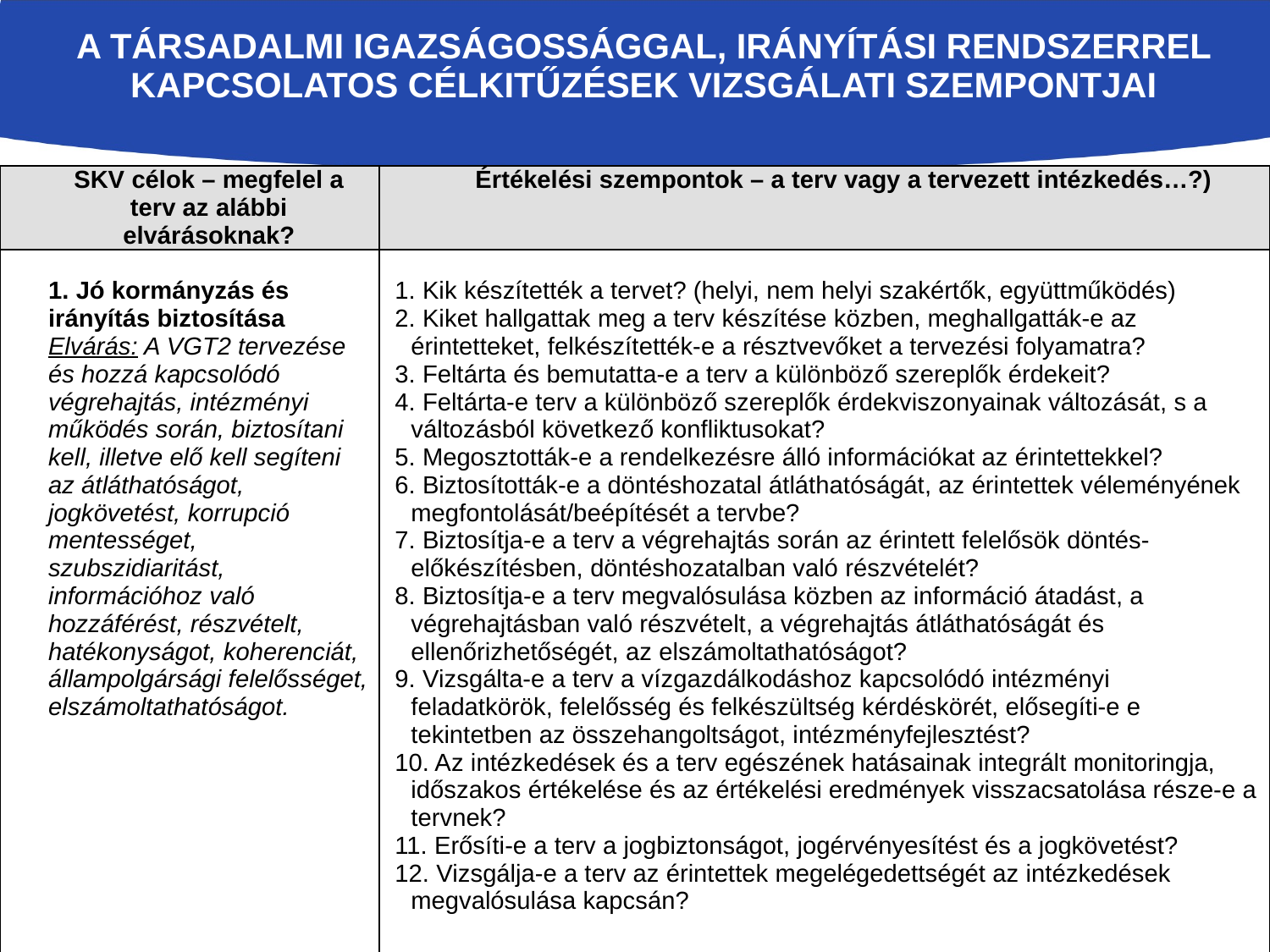

# A társadalmi igazságossággal, irányítási rendszerrel kapcsolatos célkitűzések vizsgálati szempontjai
| SKV célok – megfelel a terv az alábbi elvárásoknak? | Értékelési szempontok – a terv vagy a tervezett intézkedés…?) |
| --- | --- |
| 1. Jó kormányzás és irányítás biztosítása Elvárás: A VGT2 tervezése és hozzá kapcsolódó végrehajtás, intézményi működés során, biztosítani kell, illetve elő kell segíteni az átláthatóságot, jogkövetést, korrupció mentességet, szubszidiaritást, információhoz való hozzáférést, részvételt, hatékonyságot, koherenciát, állampolgársági felelősséget, elszámoltathatóságot. | 1. Kik készítették a tervet? (helyi, nem helyi szakértők, együttműködés) 2. Kiket hallgattak meg a terv készítése közben, meghallgatták-e az érintetteket, felkészítették-e a résztvevőket a tervezési folyamatra? 3. Feltárta és bemutatta-e a terv a különböző szereplők érdekeit? 4. Feltárta-e terv a különböző szereplők érdekviszonyainak változását, s a változásból következő konfliktusokat? 5. Megosztották-e a rendelkezésre álló információkat az érintettekkel? 6. Biztosították-e a döntéshozatal átláthatóságát, az érintettek véleményének megfontolását/beépítését a tervbe? 7. Biztosítja-e a terv a végrehajtás során az érintett felelősök döntés-előkészítésben, döntéshozatalban való részvételét? 8. Biztosítja-e a terv megvalósulása közben az információ átadást, a végrehajtásban való részvételt, a végrehajtás átláthatóságát és ellenőrizhetőségét, az elszámoltathatóságot? 9. Vizsgálta-e a terv a vízgazdálkodáshoz kapcsolódó intézményi feladatkörök, felelősség és felkészültség kérdéskörét, elősegíti-e e tekintetben az összehangoltságot, intézményfejlesztést? 10. Az intézkedések és a terv egészének hatásainak integrált monitoringja, időszakos értékelése és az értékelési eredmények visszacsatolása része-e a tervnek? 11. Erősíti-e a terv a jogbiztonságot, jogérvényesítést és a jogkövetést? 12. Vizsgálja-e a terv az érintettek megelégedettségét az intézkedések megvalósulása kapcsán? |